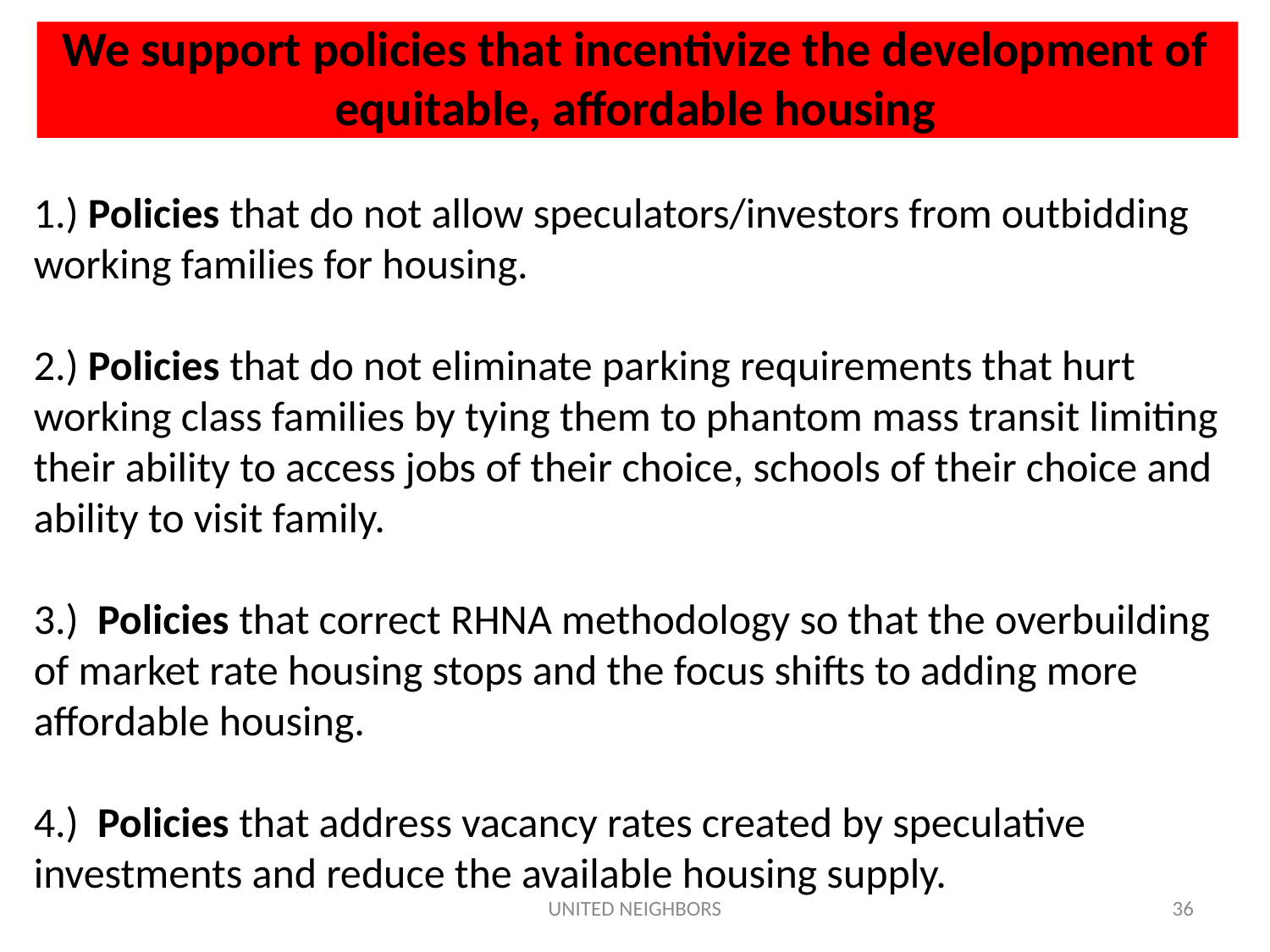

We support policies that incentivize the development of equitable, affordable housing

1.) Policies that do not allow speculators/investors from outbidding working families for housing.

2.) Policies that do not eliminate parking requirements that hurt working class families by tying them to phantom mass transit limiting their ability to access jobs of their choice, schools of their choice and ability to visit family.

3.)  Policies that correct RHNA methodology so that the overbuilding of market rate housing stops and the focus shifts to adding more affordable housing.

4.)  Policies that address vacancy rates created by speculative investments and reduce the available housing supply.

UNITED NEIGHBORS
36